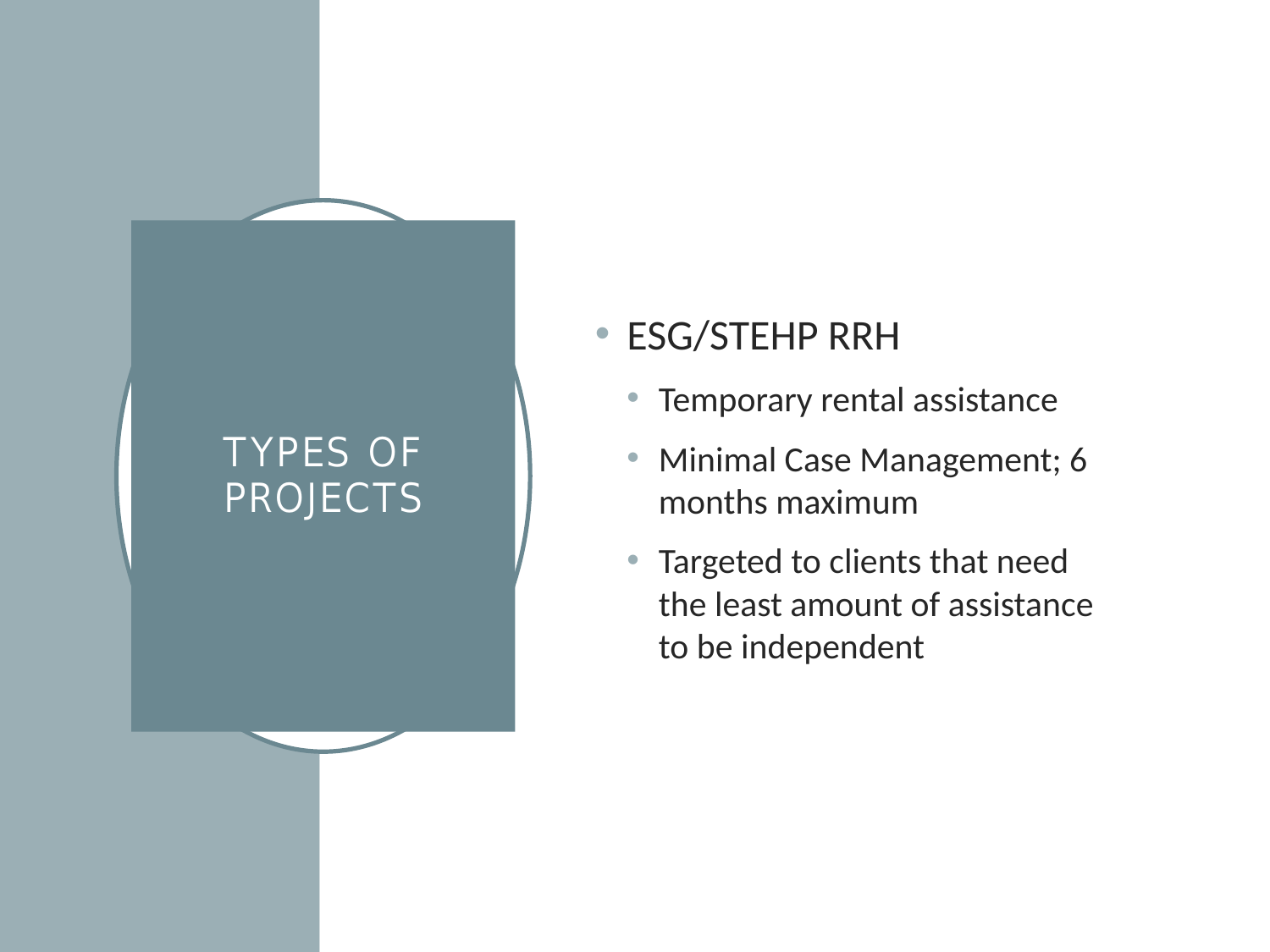

ESG/STEHP RRH
Temporary rental assistance
Minimal Case Management; 6 months maximum
Targeted to clients that need the least amount of assistance to be independent

# Types of Projects